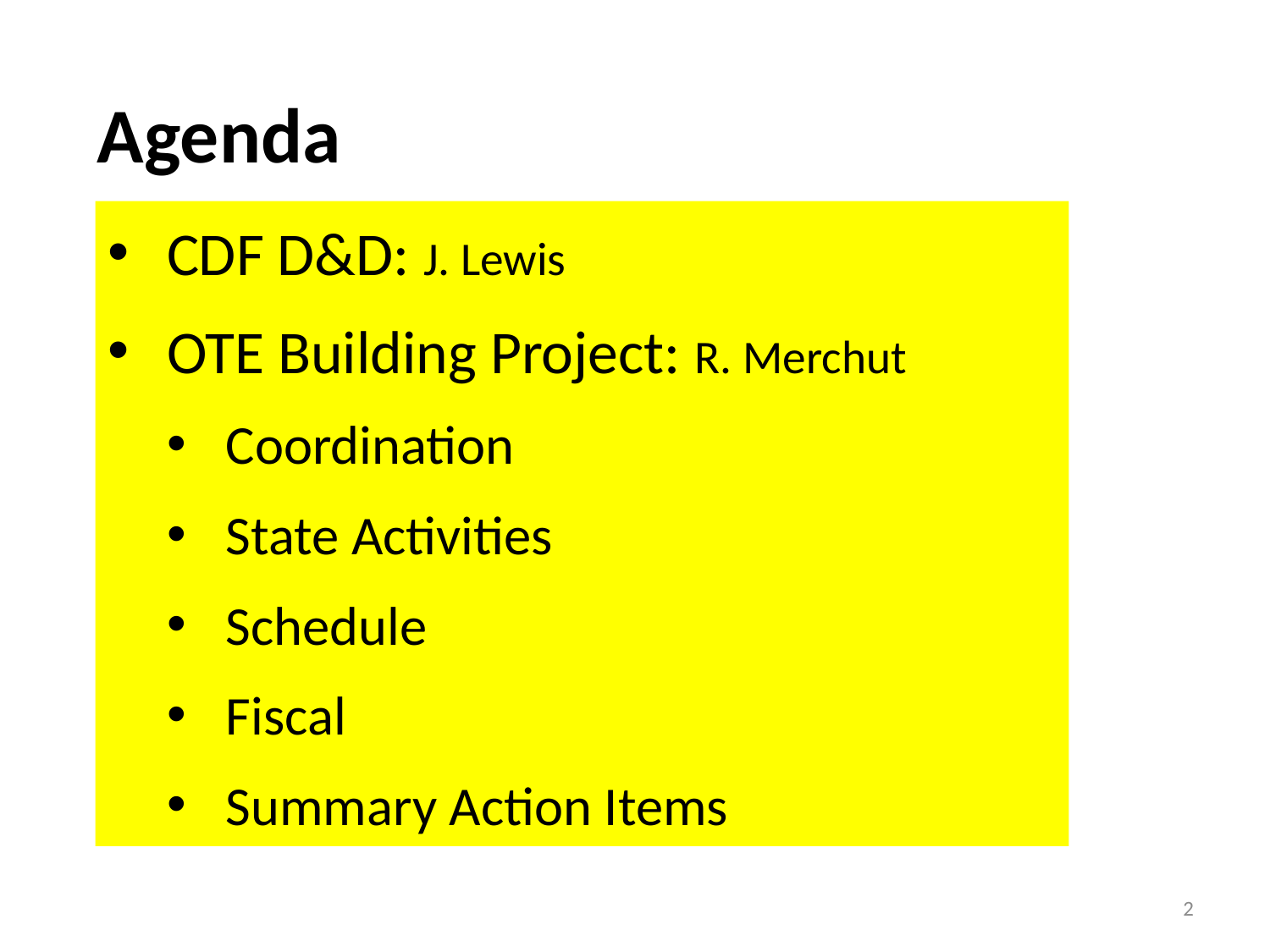

# Agenda
CDF D&D: J. Lewis
OTE Building Project: R. Merchut
Coordination
State Activities
Schedule
Fiscal
Summary Action Items

2